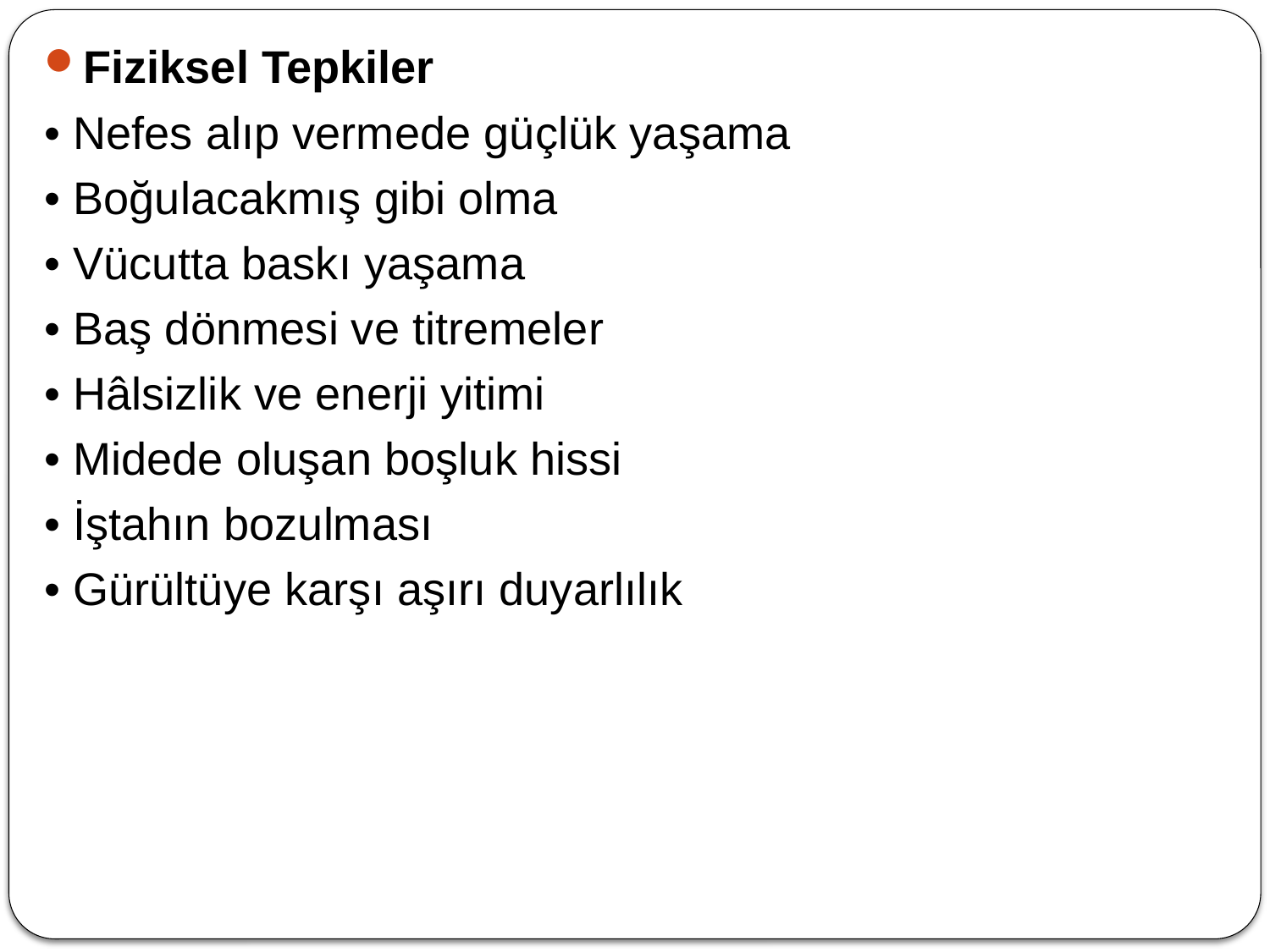

Fiziksel Tepkiler
• Nefes alıp vermede güçlük yaşama
• Boğulacakmış gibi olma
• Vücutta baskı yaşama
• Baş dönmesi ve titremeler
• Hâlsizlik ve enerji yitimi
• Midede oluşan boşluk hissi
• İştahın bozulması
• Gürültüye karşı aşırı duyarlılık